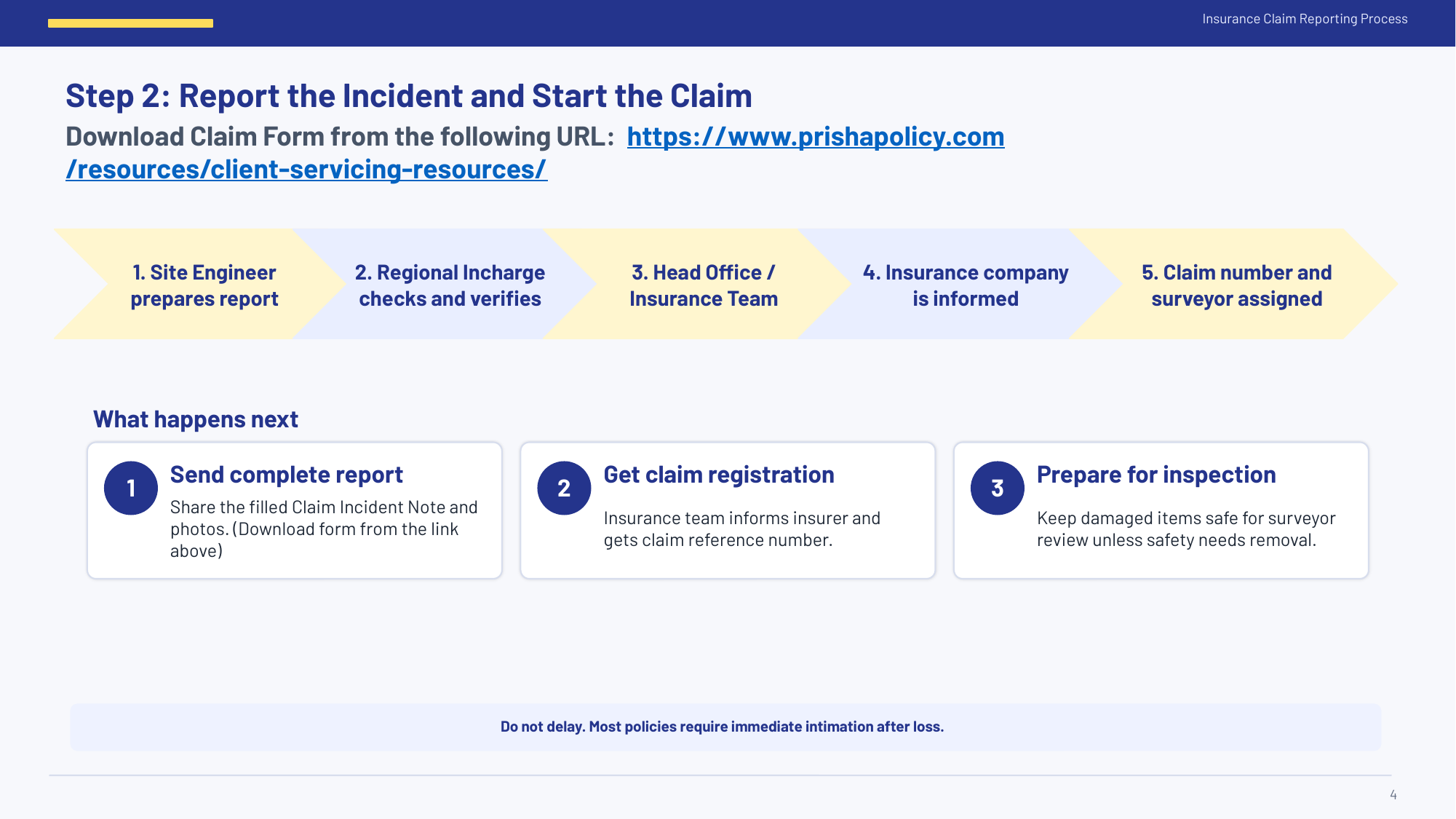

Step 2: Report the Incident and Start the Claim
Download Claim Form from the following URL:  https://www.prishapolicy.com/resources/client-servicing-resources/

1. Site Engineer
prepares report
2. Regional Incharge
checks and verifies
3. Head Office /
Insurance Team
4. Insurance company
is informed
5. Claim number and
surveyor assigned
What happens next

Send complete report
Get claim registration
Prepare for inspection

1
2
3
Share the filled Claim Incident Note and photos. (Download form from the link above)
Insurance team informs insurer and gets claim reference number.
Keep damaged items safe for surveyor review unless safety needs removal.

Do not delay. Most policies require immediate intimation after loss.
4